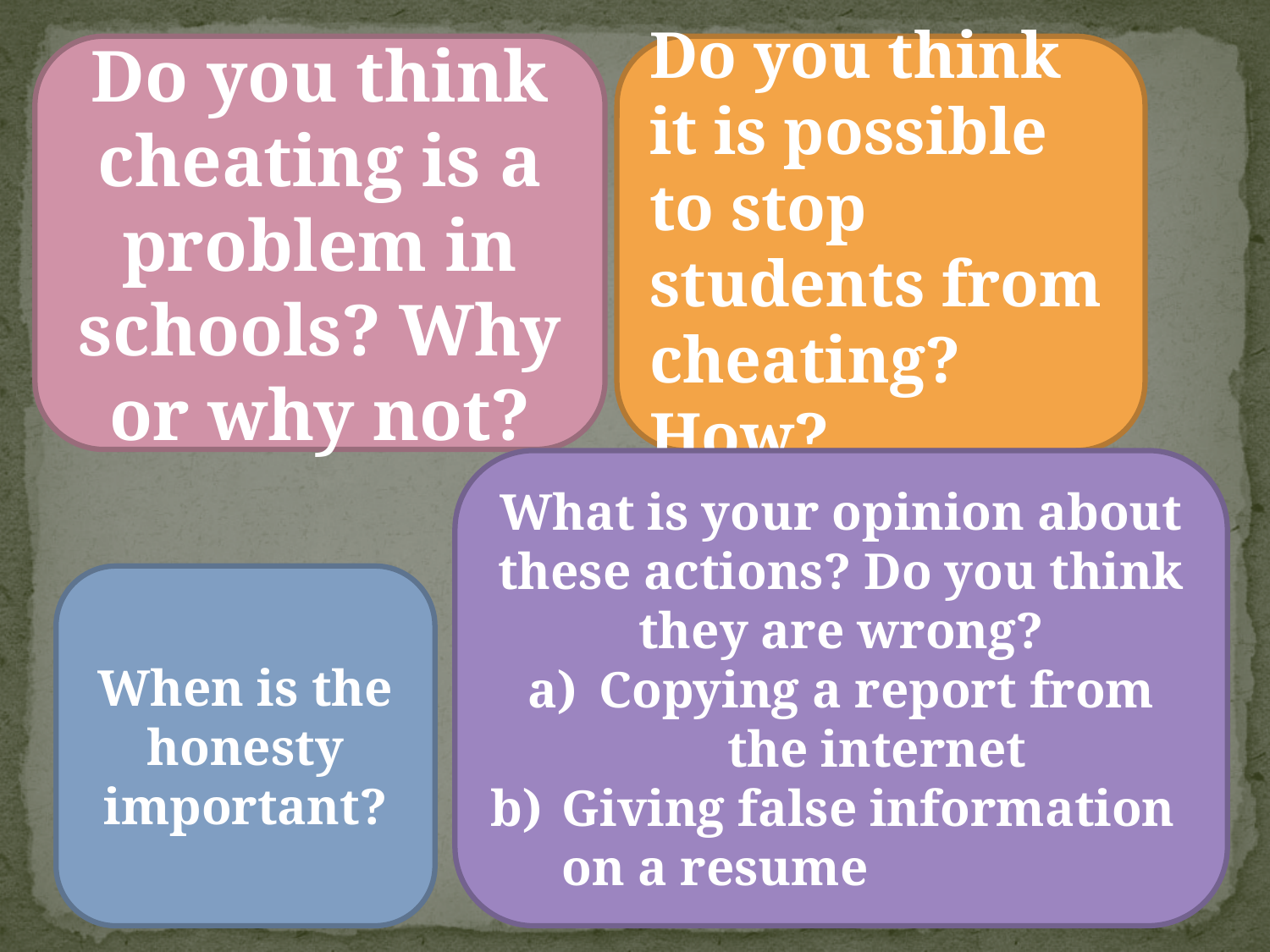

Do you think cheating is a problem in schools? Why or why not?
Do you think it is possible to stop students from cheating? How?
What is your opinion about these actions? Do you think they are wrong?
Copying a report from the internet
Giving false information on a resume
When is the honesty important?